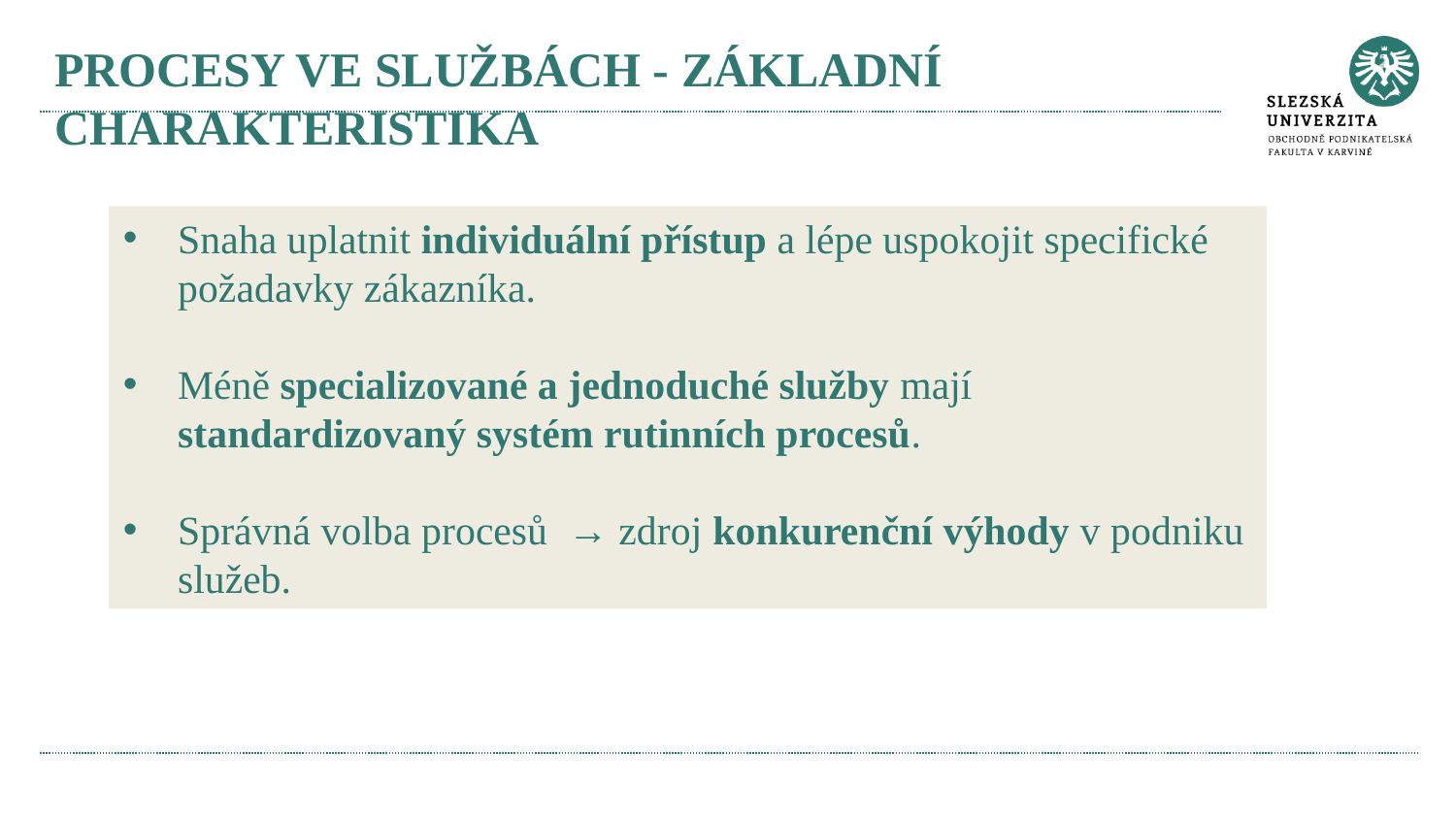

# Procesy ve službách - Základní charakteristika
Snaha uplatnit individuální přístup a lépe uspokojit specifické požadavky zákazníka.

Méně specializované a jednoduché služby mají standardizovaný systém rutinních procesů.

Správná volba procesů  → zdroj konkurenční výhody v podniku služeb.